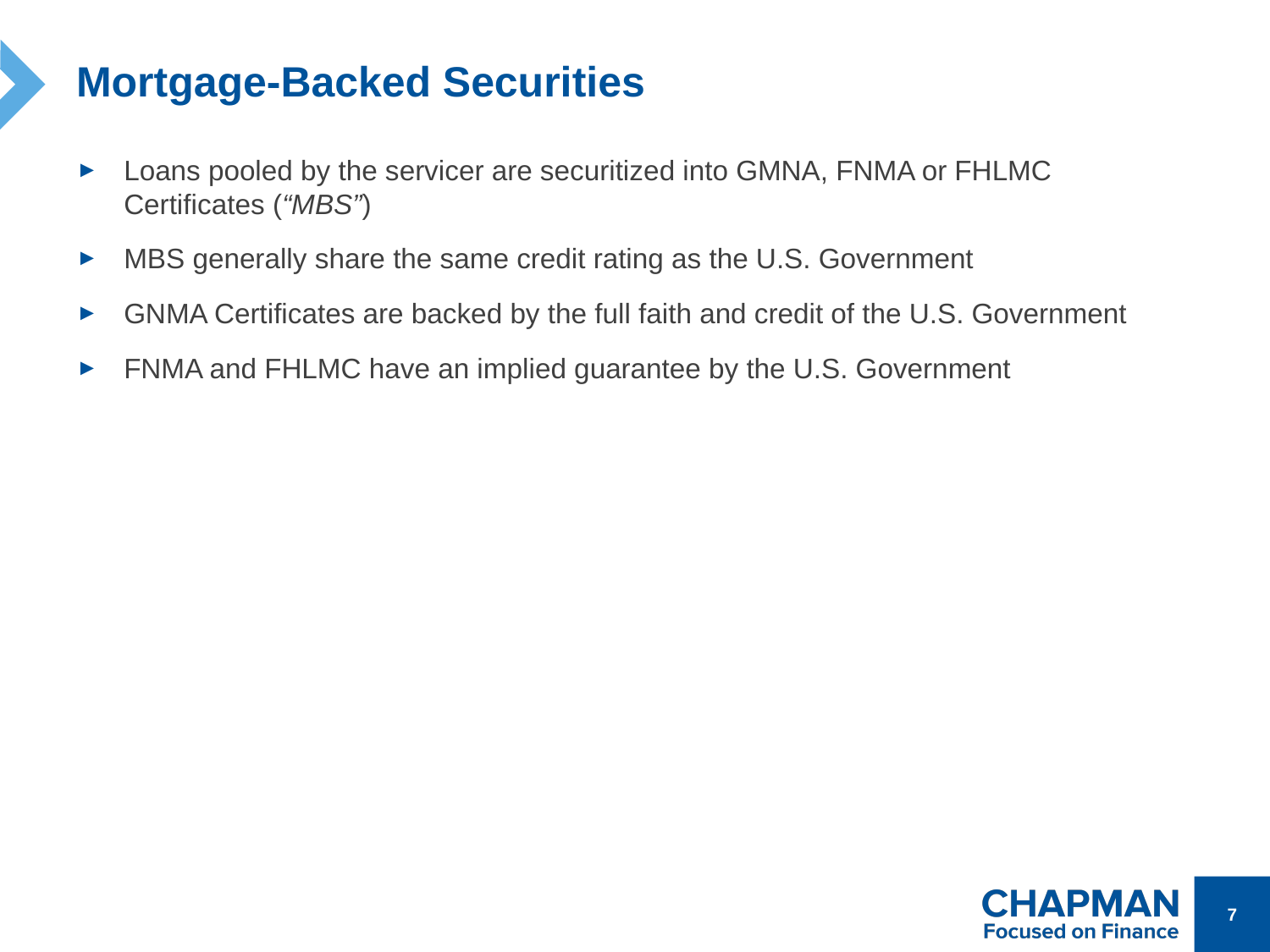

# Mortgage-Backed Securities
Loans pooled by the servicer are securitized into GMNA, FNMA or FHLMC Certificates (“MBS”)
MBS generally share the same credit rating as the U.S. Government
GNMA Certificates are backed by the full faith and credit of the U.S. Government
FNMA and FHLMC have an implied guarantee by the U.S. Government